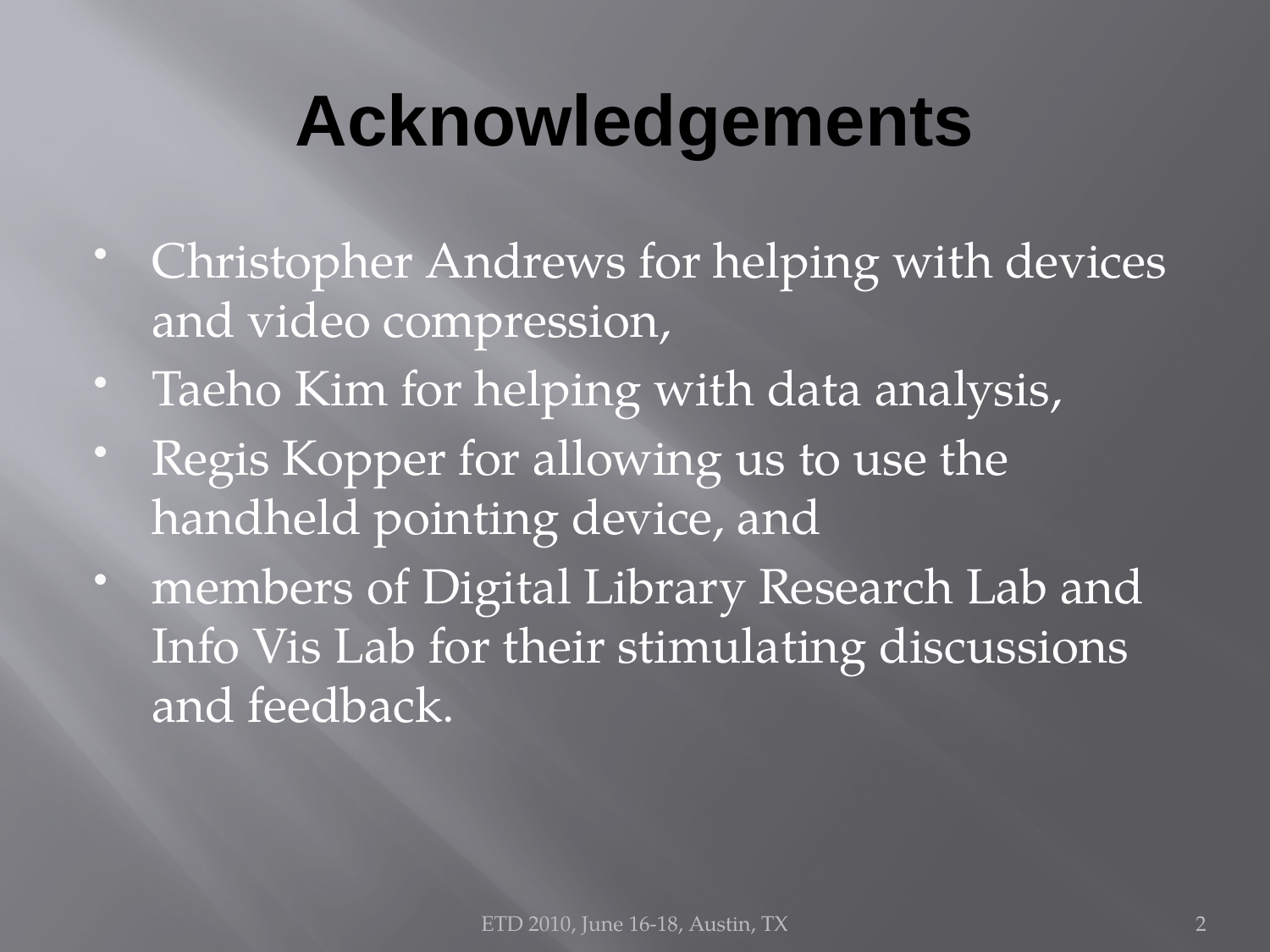

# Acknowledgements
Christopher Andrews for helping with devices and video compression,
Taeho Kim for helping with data analysis,
Regis Kopper for allowing us to use the handheld pointing device, and
members of Digital Library Research Lab and Info Vis Lab for their stimulating discussions and feedback.
ETD 2010, June 16-18, Austin, TX
2